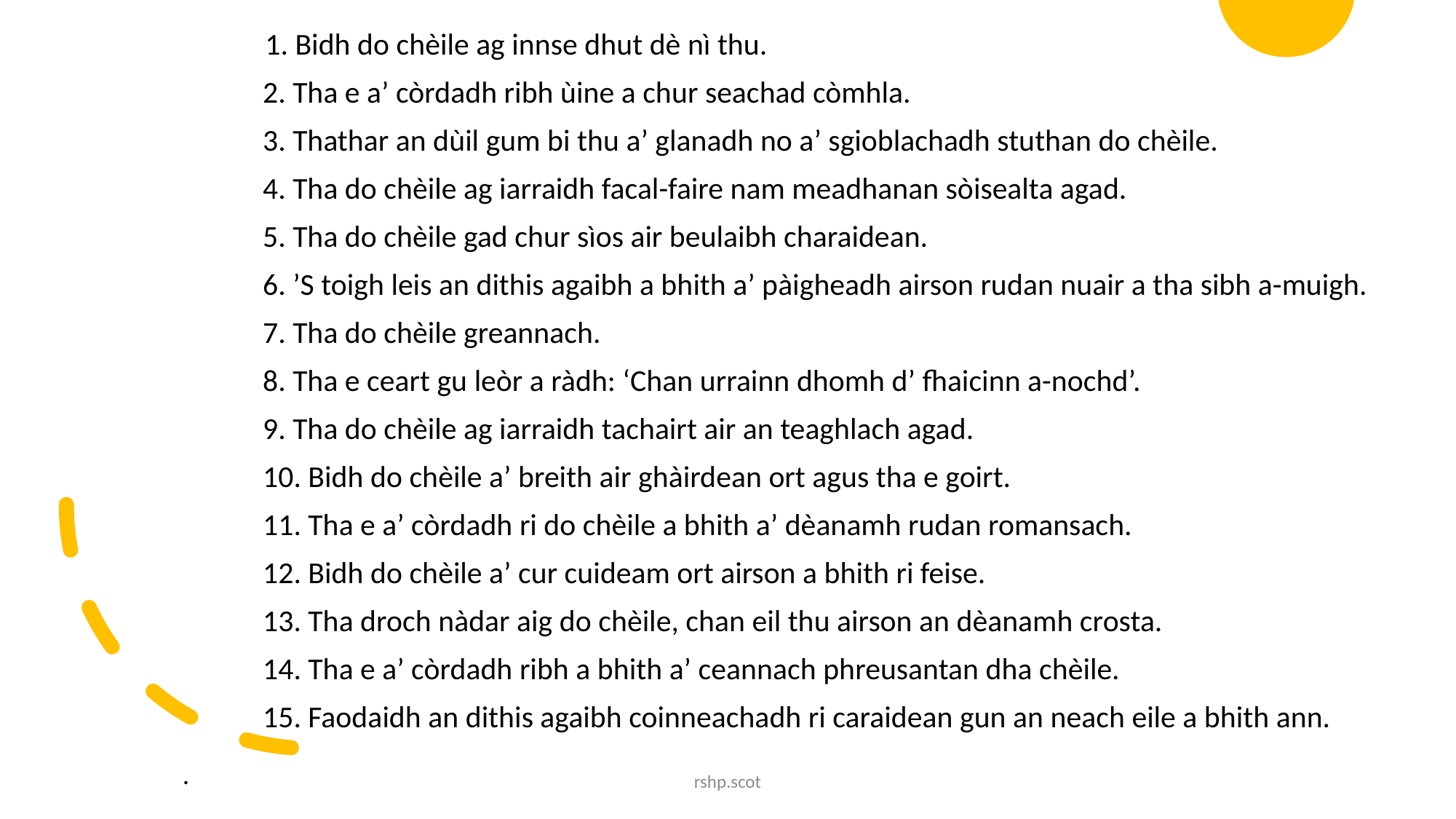

1. Bidh do chèile ag innse dhut dè nì thu.
2. Tha e a’ còrdadh ribh ùine a chur seachad còmhla.
3. Thathar an dùil gum bi thu a’ glanadh no a’ sgioblachadh stuthan do chèile.
4. Tha do chèile ag iarraidh facal-faire nam meadhanan sòisealta agad.
5. Tha do chèile gad chur sìos air beulaibh charaidean.
6. ’S toigh leis an dithis agaibh a bhith a’ pàigheadh airson rudan nuair a tha sibh a-muigh.
7. Tha do chèile greannach.
8. Tha e ceart gu leòr a ràdh: ‘Chan urrainn dhomh d’ fhaicinn a-nochd’.
9. Tha do chèile ag iarraidh tachairt air an teaghlach agad.
10. Bidh do chèile a’ breith air ghàirdean ort agus tha e goirt.
11. Tha e a’ còrdadh ri do chèile a bhith a’ dèanamh rudan romansach.
12. Bidh do chèile a’ cur cuideam ort airson a bhith ri feise.
13. Tha droch nàdar aig do chèile, chan eil thu airson an dèanamh crosta.
14. Tha e a’ còrdadh ribh a bhith a’ ceannach phreusantan dha chèile.
15. Faodaidh an dithis agaibh coinneachadh ri caraidean gun an neach eile a bhith ann.
.

rshp.scot